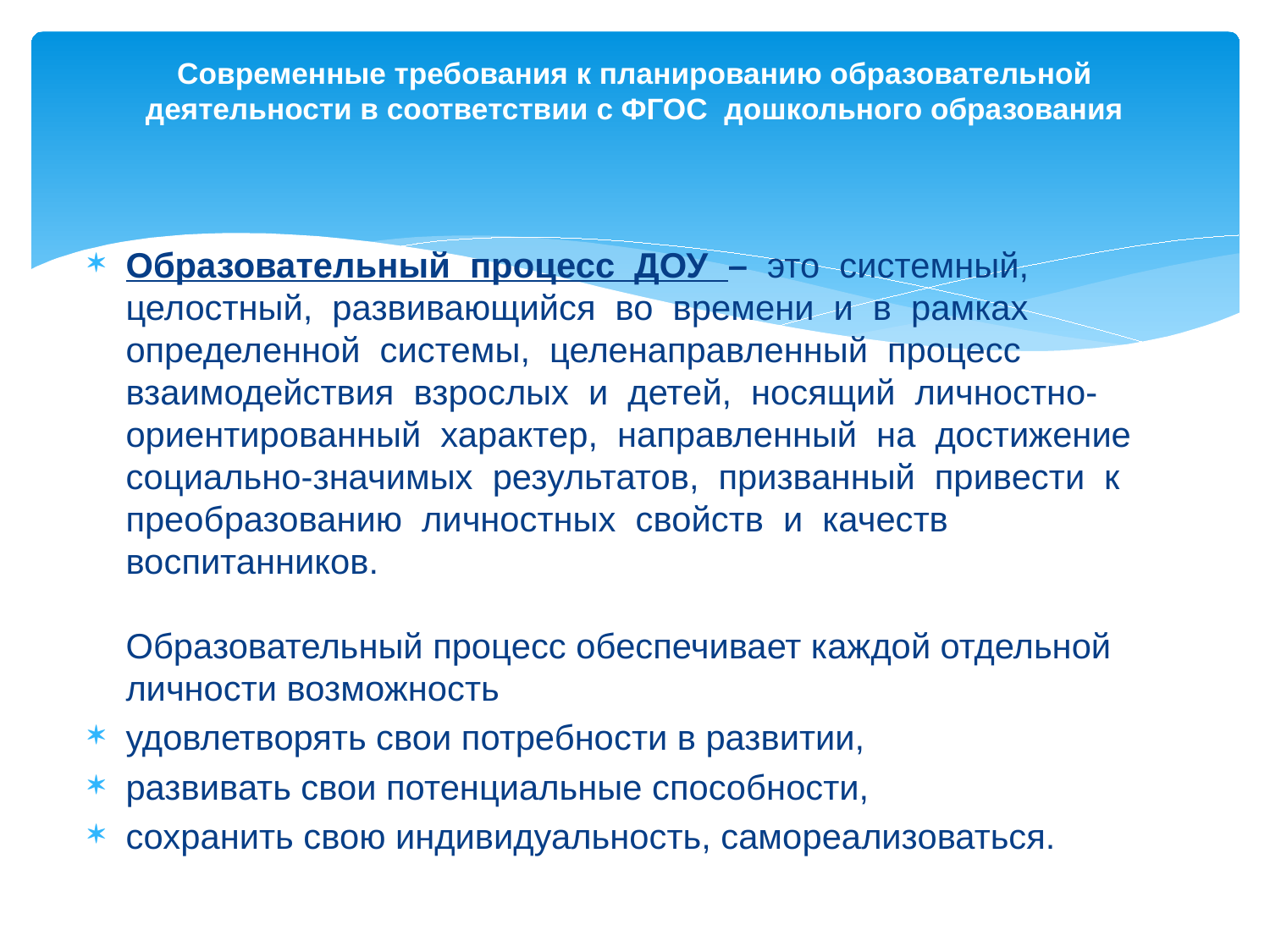

# Современные требования к планированию образовательной деятельности в соответствии с ФГОС  дошкольного образования
Образовательный  процесс  ДОУ  –  это  системный, целостный,  развивающийся  во  времени  и  в  рамках определенной  системы,  целенаправленный  процесс
взаимодействия  взрослых  и  детей,  носящий  личностно-ориентированный  характер,  направленный  на  достижение социально-значимых  результатов,  призванный  привести  к преобразованию  личностных  свойств  и  качеств воспитанников.
Образовательный процесс обеспечивает каждой отдельной личности возможность
удовлетворять свои потребности в развитии,
развивать свои потенциальные способности,
сохранить свою индивидуальность, самореализоваться.